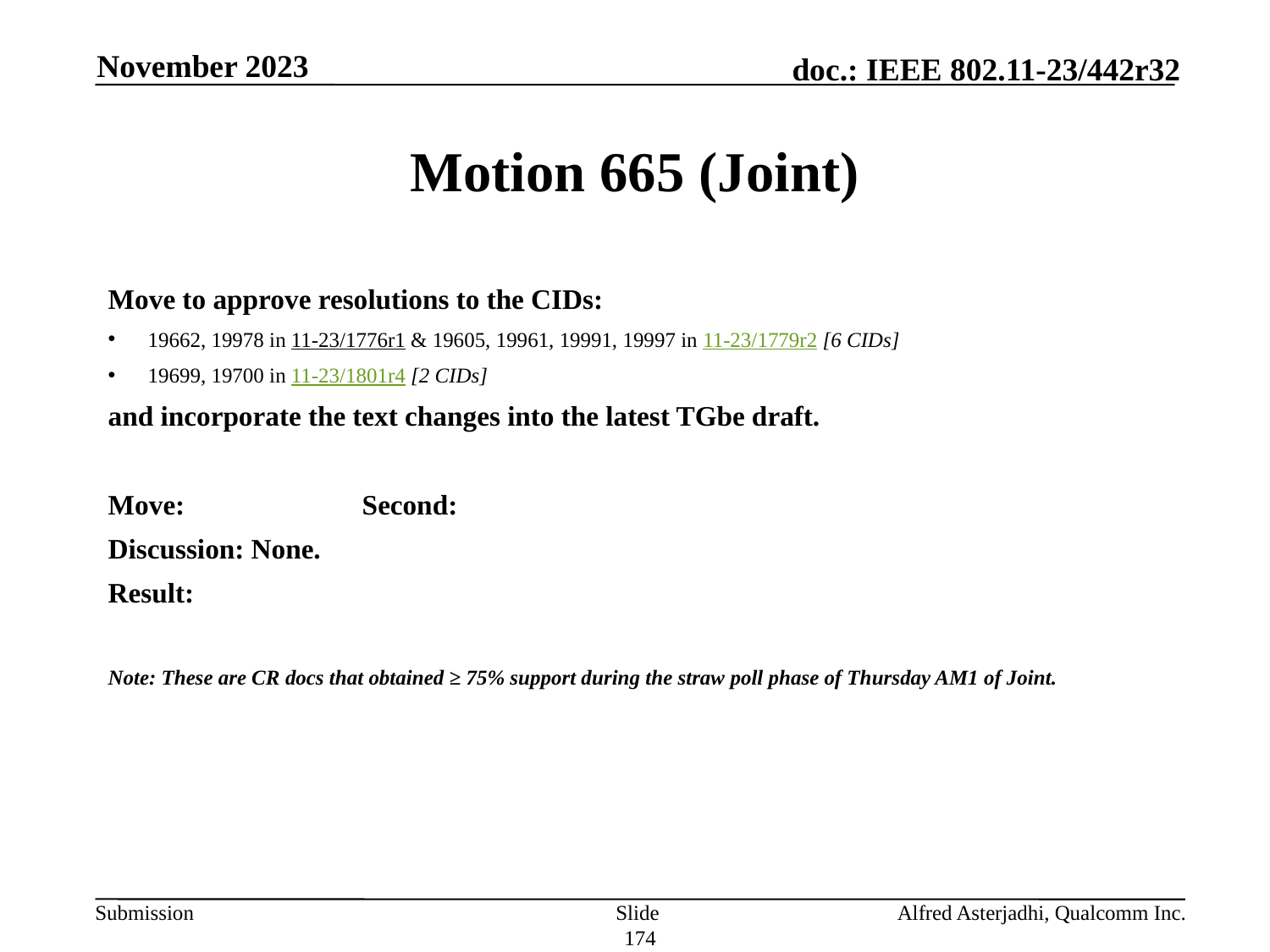

November 2023
# Motion 665 (Joint)
Move to approve resolutions to the CIDs:
19662, 19978 in 11-23/1776r1 & 19605, 19961, 19991, 19997 in 11-23/1779r2 [6 CIDs]
19699, 19700 in 11-23/1801r4 [2 CIDs]
and incorporate the text changes into the latest TGbe draft.

Move: 		Second:
Discussion: None.
Result:

Note: These are CR docs that obtained ≥ 75% support during the straw poll phase of Thursday AM1 of Joint.
Slide 174
Alfred Asterjadhi, Qualcomm Inc.